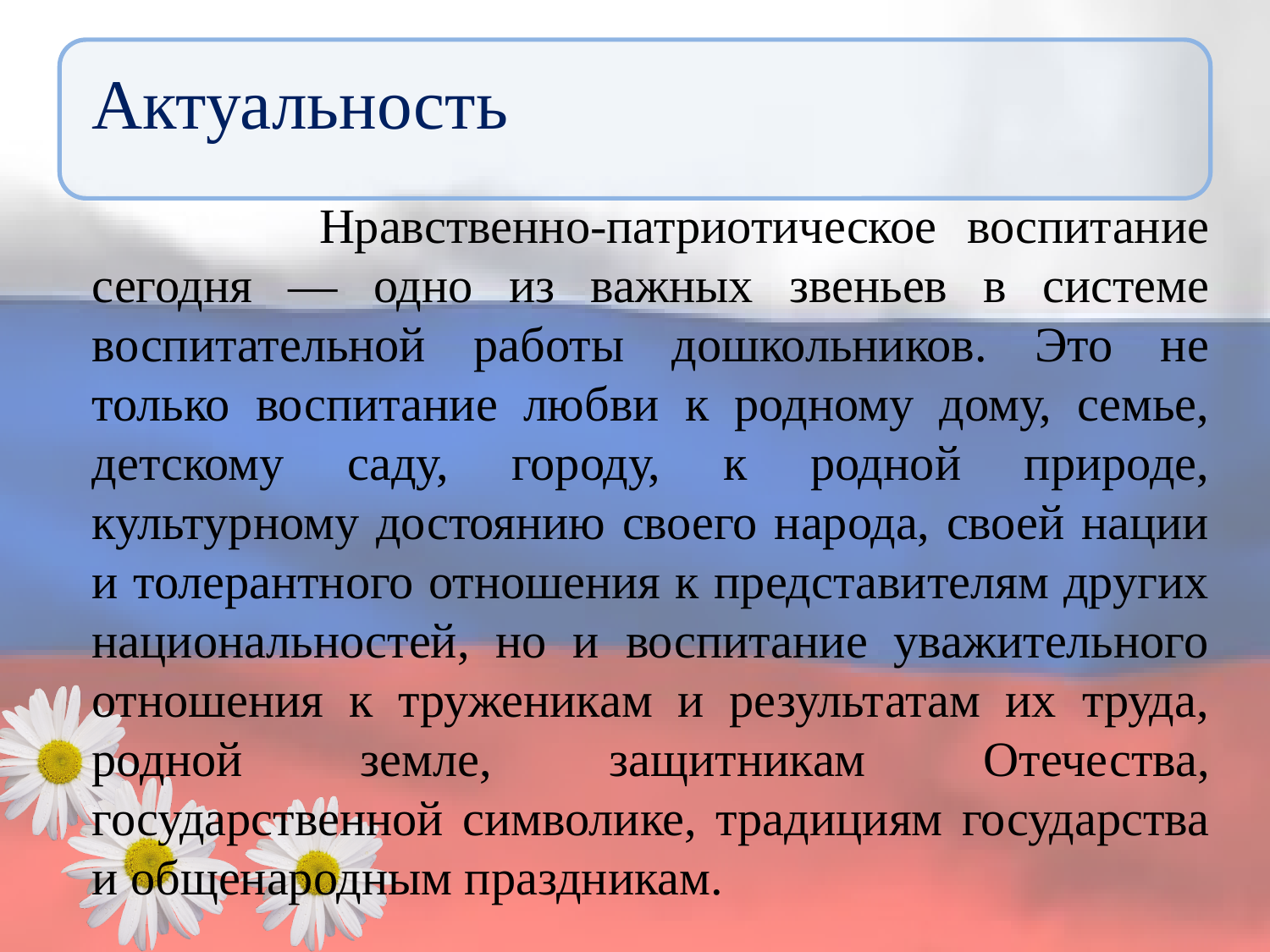

# Актуальность Нравственно-патриотическое воспитание сегодня — одно из важных звеньев в системе воспитательной работы дошкольников. Это не только воспитание любви к родному дому, семье, детскому саду, городу, к родной природе, культурному достоянию своего народа, своей нации и толерантного отношения к представителям других национальностей, но и воспитание уважительного отношения к труженикам и результатам их труда, родной земле, защитникам Отечества, государственной символике, традициям государства и общенародным праздникам.